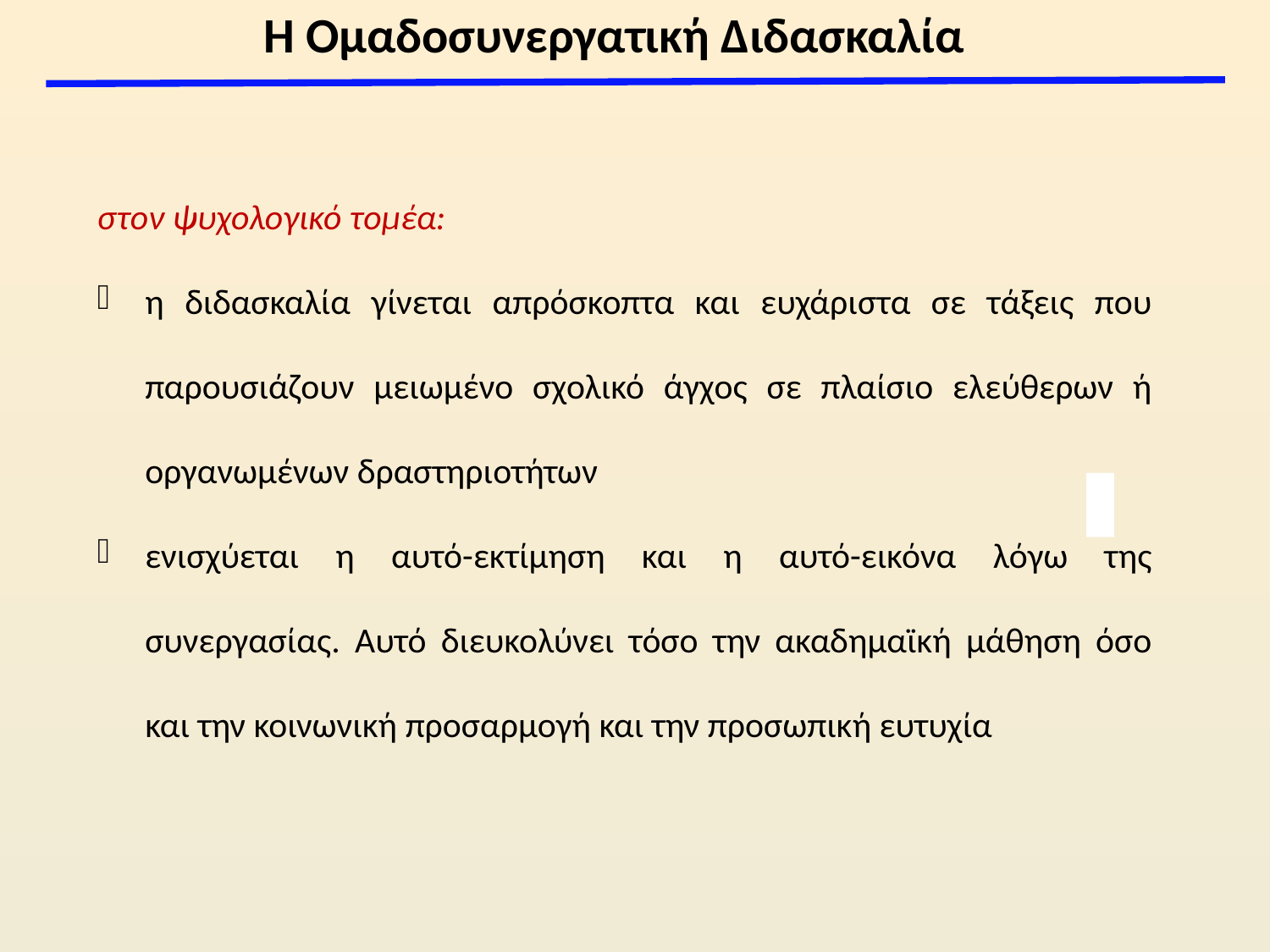

H Ομαδοσυνεργατική Διδασκαλία
στον ψυχολογικό τομέα:
η διδασκαλία γίνεται απρόσκοπτα και ευχάριστα σε τάξεις που παρουσιάζουν μειωμένο σχολικό άγχος σε πλαίσιο ελεύθερων ή οργανωμένων δραστηριοτήτων
ενισχύεται η αυτό-εκτίμηση και η αυτό-εικόνα λόγω της συνεργασίας. Αυτό διευκολύνει τόσο την ακαδημαϊκή μάθηση όσο και την κοινωνική προσαρμογή και την προσωπική ευτυχία